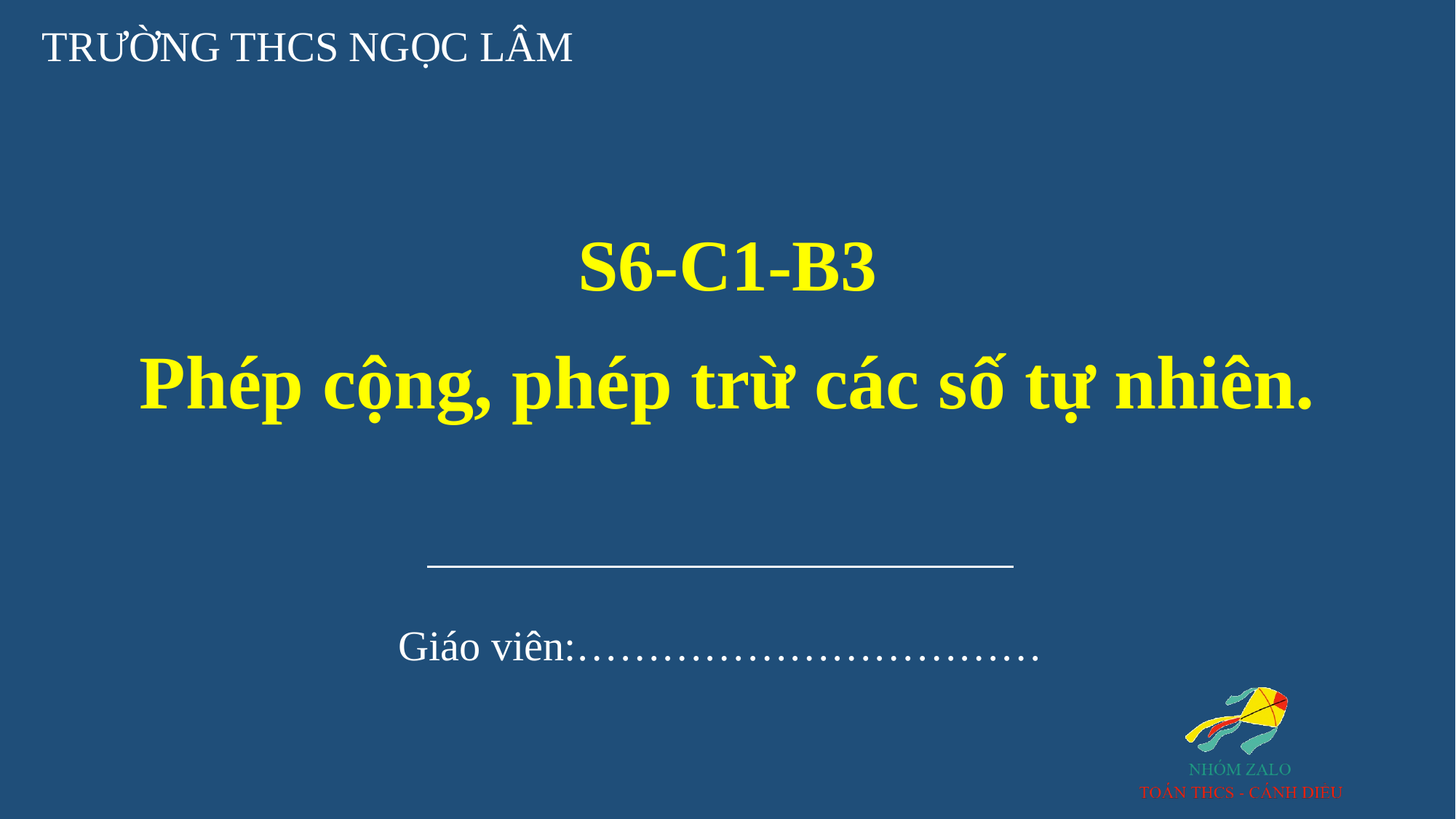

TRƯỜNG THCS NGỌC LÂM
S6-C1-B3
# Phép cộng, phép trừ các số tự nhiên.
Giáo viên:……………………………